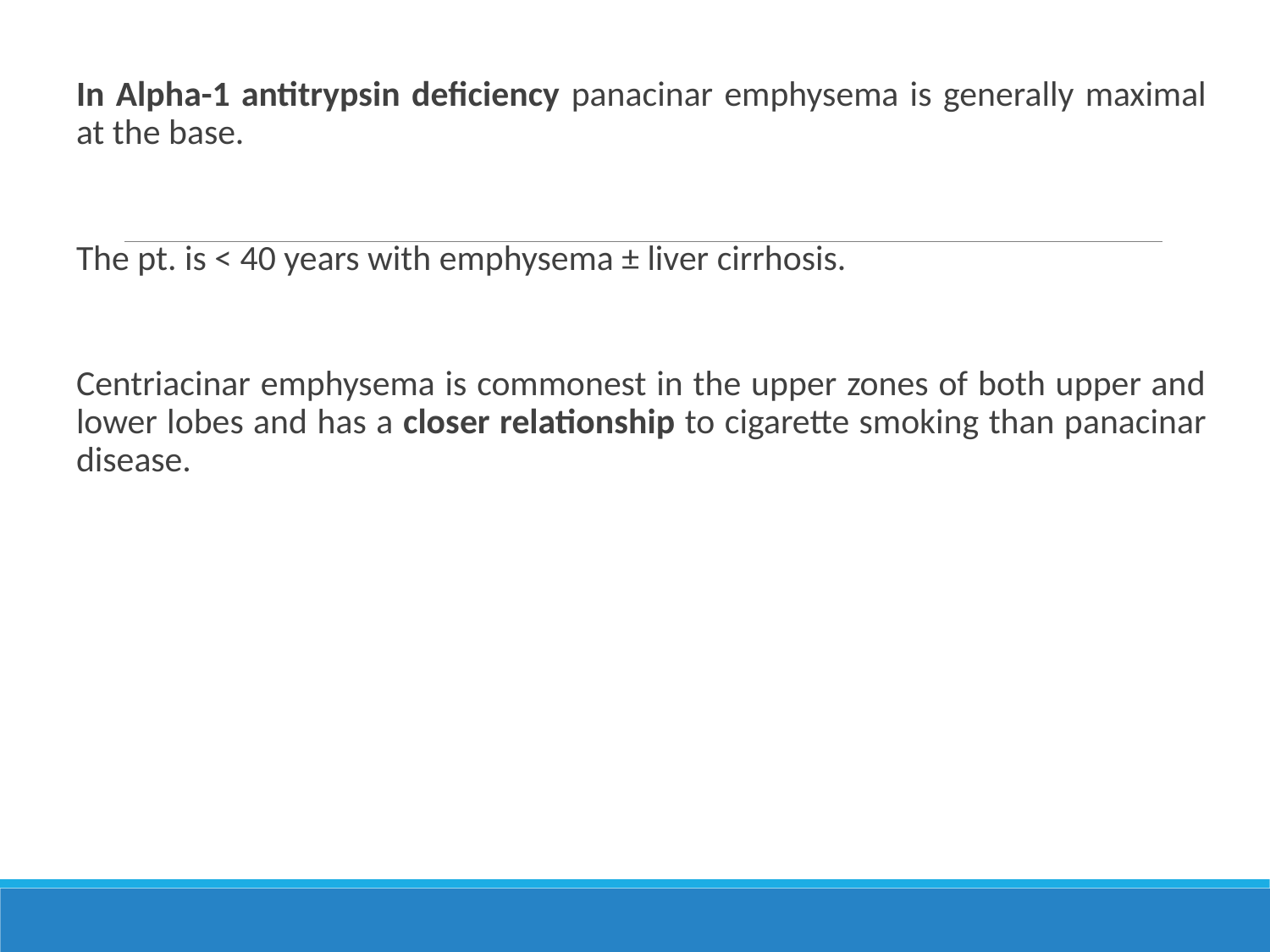

In Alpha-1 antitrypsin deficiency panacinar emphysema is generally maximal at the base.

The pt. is < 40 years with emphysema ± liver cirrhosis.

Centriacinar emphysema is commonest in the upper zones of both upper and lower lobes and has a closer relationship to cigarette smoking than panacinar disease.